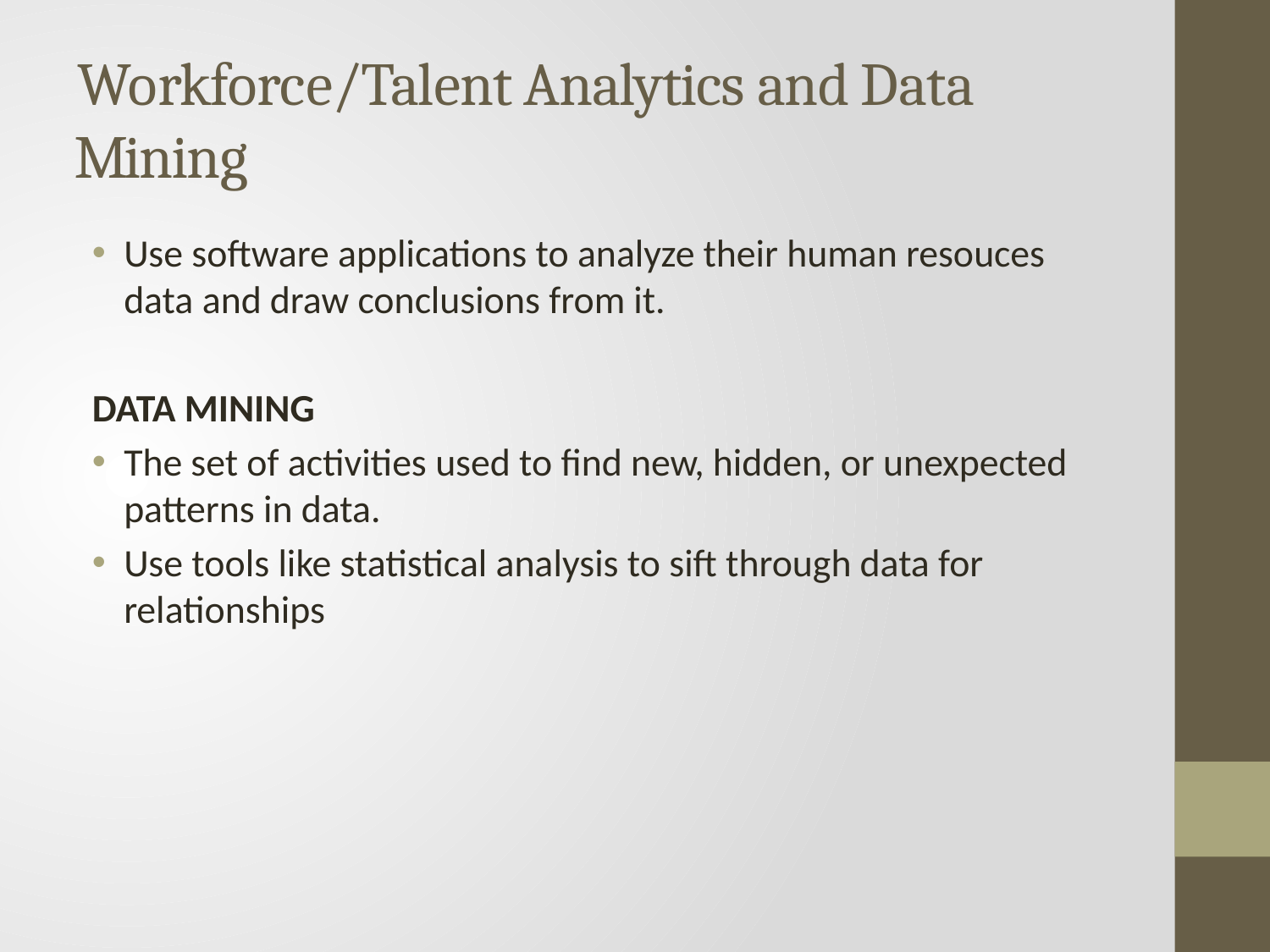

# Workforce/Talent Analytics and Data Mining
Use software applications to analyze their human resouces data and draw conclusions from it.

DATA MINING
The set of activities used to find new, hidden, or unexpected patterns in data.
Use tools like statistical analysis to sift through data for relationships